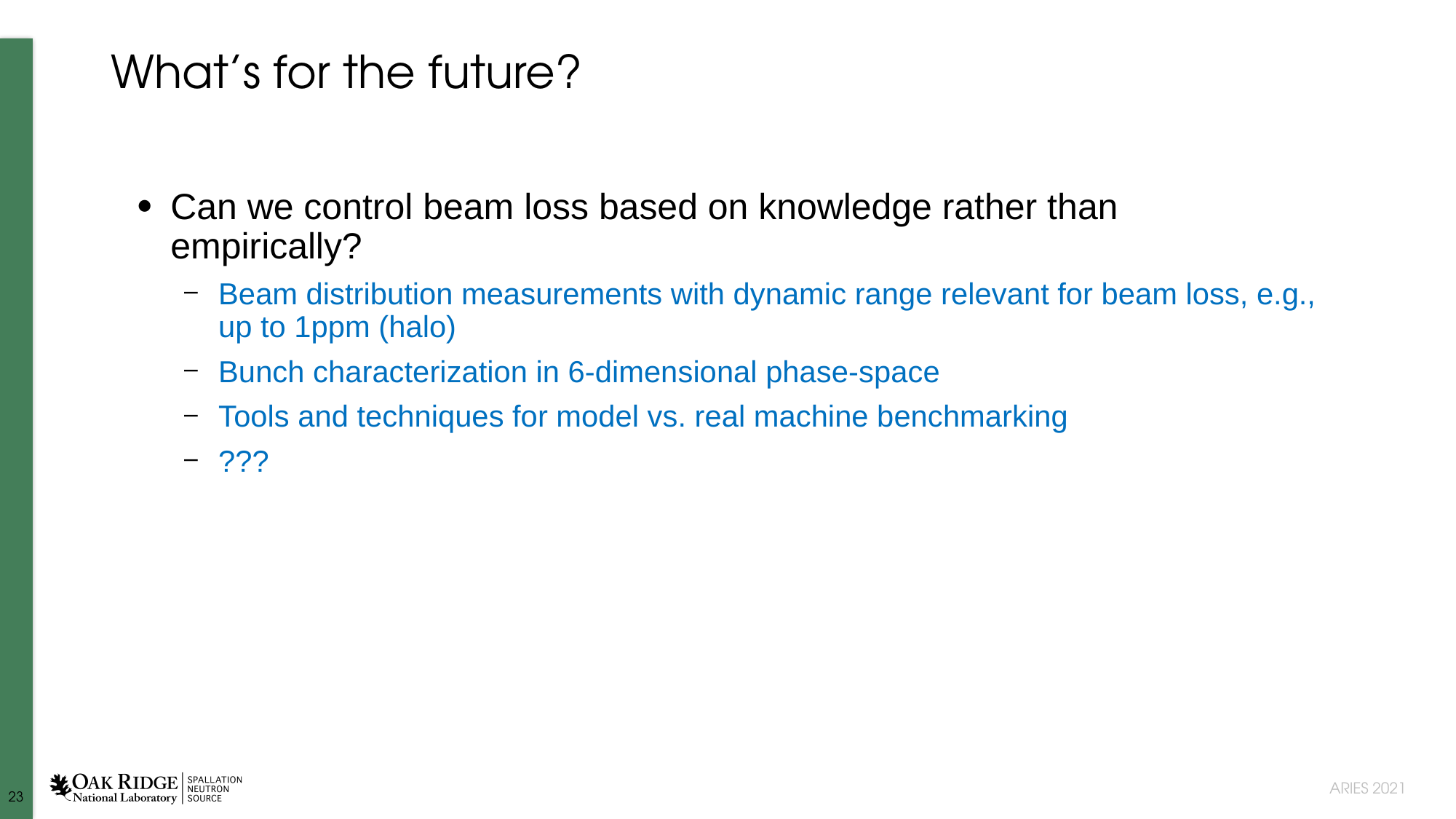

# What’s for the future?
Can we control beam loss based on knowledge rather than empirically?
Beam distribution measurements with dynamic range relevant for beam loss, e.g., up to 1ppm (halo)
Bunch characterization in 6-dimensional phase-space
Tools and techniques for model vs. real machine benchmarking
???